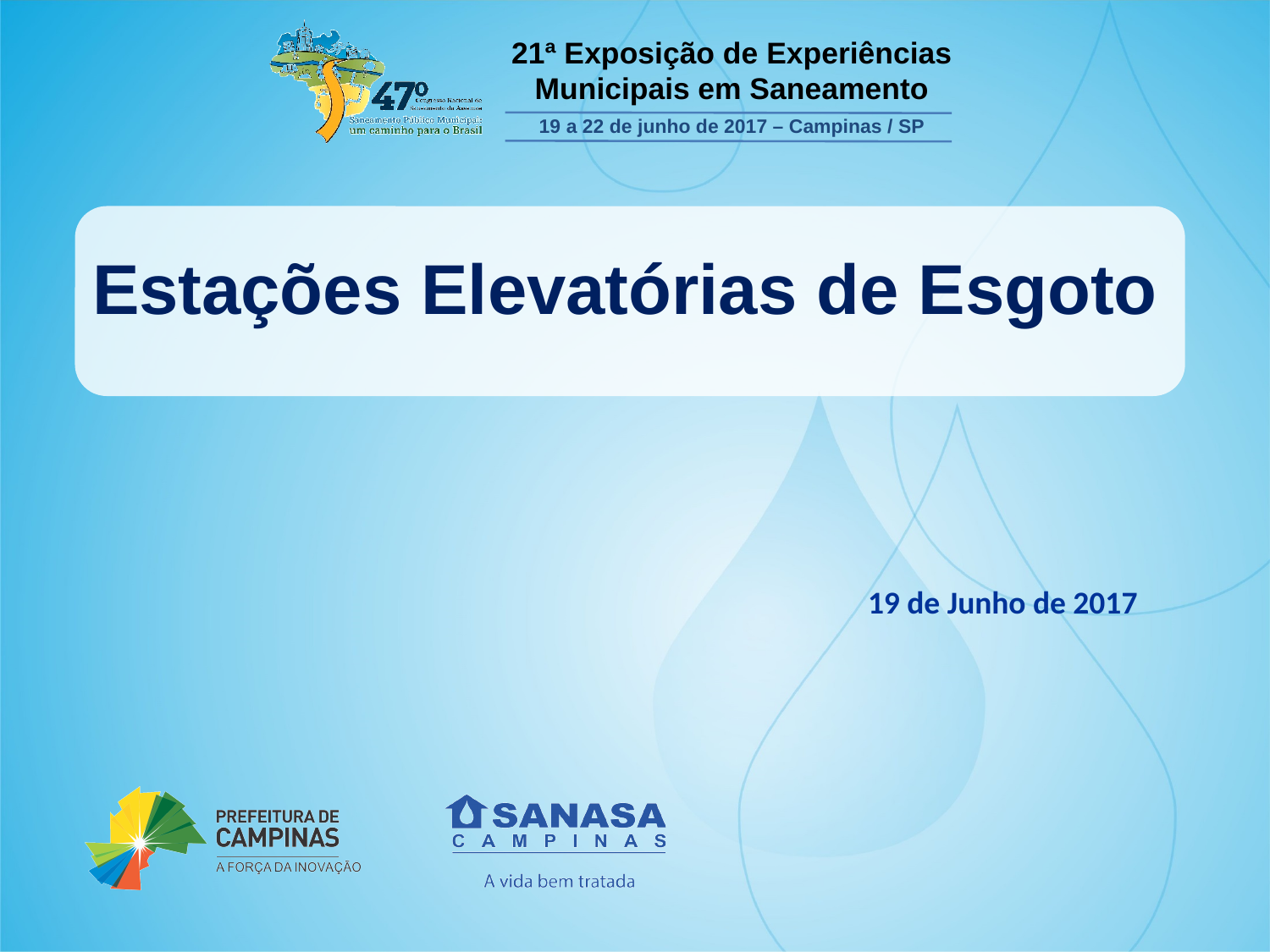

Estações Elevatórias de Esgoto
19 de Junho de 2017